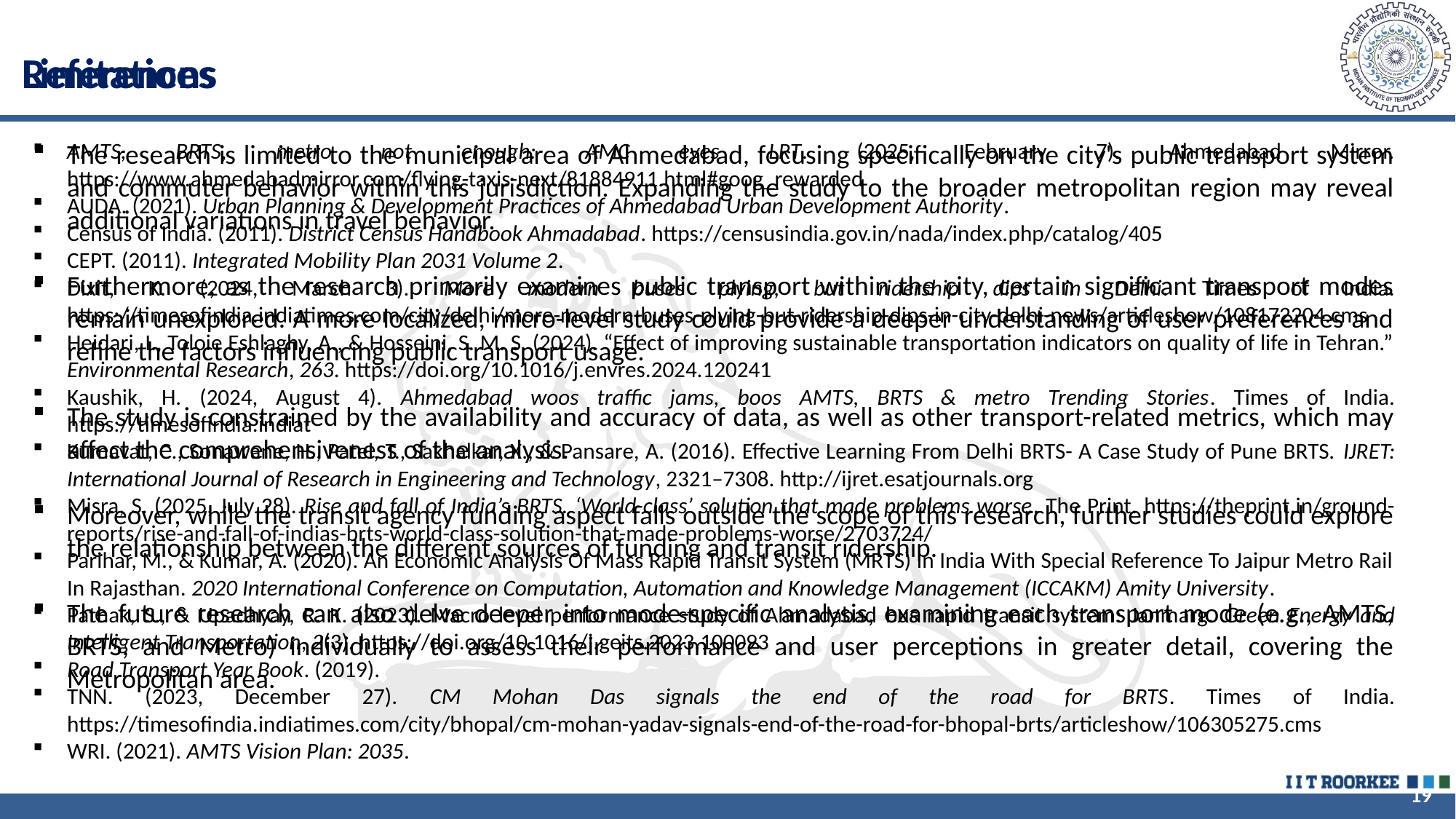

Limitations
References
The research is limited to the municipal area of Ahmedabad, focusing specifically on the city's public transport system and commuter behavior within this jurisdiction. Expanding the study to the broader metropolitan region may reveal additional variations in travel behavior.

Furthermore, as the research primarily examines public transport within the city, certain significant transport modes remain unexplored. A more localized, micro-level study could provide a deeper understanding of user preferences and refine the factors influencing public transport usage.

The study is constrained by the availability and accuracy of data, as well as other transport-related metrics, which may affect the comprehensiveness of the analysis.

Moreover, while the transit agency funding aspect falls outside the scope of this research, further studies could explore the relationship between the diﬀerent sources of funding and transit ridership.

The future research can also delve deeper into mode-specific analysis, examining each transport mode (e.g., AMTS, BRTS, and Metro) individually to assess their performance and user perceptions in greater detail, covering the Metropolitan area.
AMTS, BRTS, metro not enough: AMC eyes LRT. (2025, February 7). Ahmedabad Mirror. https://www.ahmedabadmirror.com/flying-taxis-next/81884911.html#goog_rewarded
AUDA. (2021). Urban Planning & Development Practices of Ahmedabad Urban Development Authority.
Census of India. (2011). District Census Handbook Ahmadabad. https://censusindia.gov.in/nada/index.php/catalog/405
CEPT. (2011). Integrated Mobility Plan 2031 Volume 2.
Dixit, K. (2024, March 3). More modern buses plying, but ridership dips in Delhi. Times of India. https://timesofindia.indiatimes.com/city/delhi/more-modern-buses-plying-but-ridership-dips-in-city-delhi-news/articleshow/108172204.cms
Heidari, I., Toloie Eshlaghy, A., & Hosseini, S. M. S. (2024). “Effect of improving sustainable transportation indicators on quality of life in Tehran.” Environmental Research, 263. https://doi.org/10.1016/j.envres.2024.120241
Kaushik, H. (2024, August 4). Ahmedabad woos traffic jams, boos AMTS, BRTS & metro Trending Stories. Times of India. https://timesofindia.indiat
Kumavat, C., Sonawane, H., Patel, T., Sakhalkar, X., & Pansare, A. (2016). Effective Learning From Delhi BRTS- A Case Study of Pune BRTS. IJRET: International Journal of Research in Engineering and Technology, 2321–7308. http://ijret.esatjournals.org
Misra, S. (2025, July 28). Rise and fall of India’s BRTS. ‘World-class’ solution that made problems worse. The Print. https://theprint.in/ground-reports/rise-and-fall-of-indias-brts-world-class-solution-that-made-problems-worse/2703724/
Parihar, M., & Kumar, A. (2020). An Economic Analysis Of Mass Rapid Transit System (MRTS) In India With Special Reference To Jaipur Metro Rail In Rajasthan. 2020 International Conference on Computation, Automation and Knowledge Management (ICCAKM) Amity University.
Pathak, S., & Upadhyay, R. K. (2023). Macro level performance study of Ahmadabad bus rapid transit system: Janmarg. Green Energy and Intelligent Transportation, 2(3). https://doi.org/10.1016/j.geits.2023.100093
Road Transport Year Book. (2019).
TNN. (2023, December 27). CM Mohan Das signals the end of the road for BRTS. Times of India. https://timesofindia.indiatimes.com/city/bhopal/cm-mohan-yadav-signals-end-of-the-road-for-bhopal-brts/articleshow/106305275.cms
WRI. (2021). AMTS Vision Plan: 2035.
19